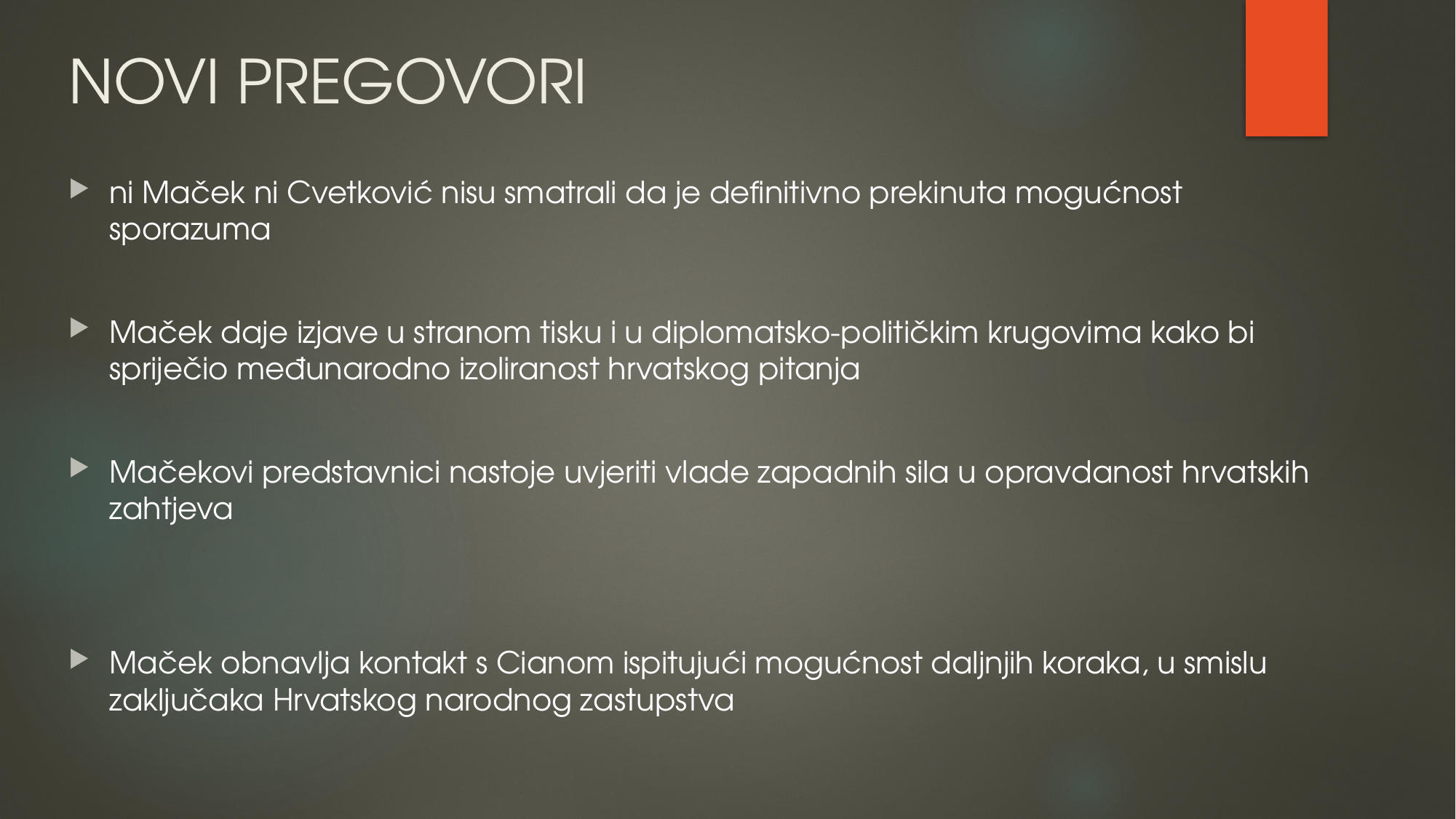

# NOVI PREGOVORI
ni Maček ni Cvetković nisu smatrali da je definitivno prekinuta mogućnost sporazuma

Maček daje izjave u stranom tisku i u diplomatsko-političkim krugovima kako bi spriječio međunarodno izoliranost hrvatskog pitanja

Mačekovi predstavnici nastoje uvjeriti vlade zapadnih sila u opravdanost hrvatskih zahtjeva

Maček obnavlja kontakt s Cianom ispitujući mogućnost daljnjih koraka, u smislu zaključaka Hrvatskog narodnog zastupstva